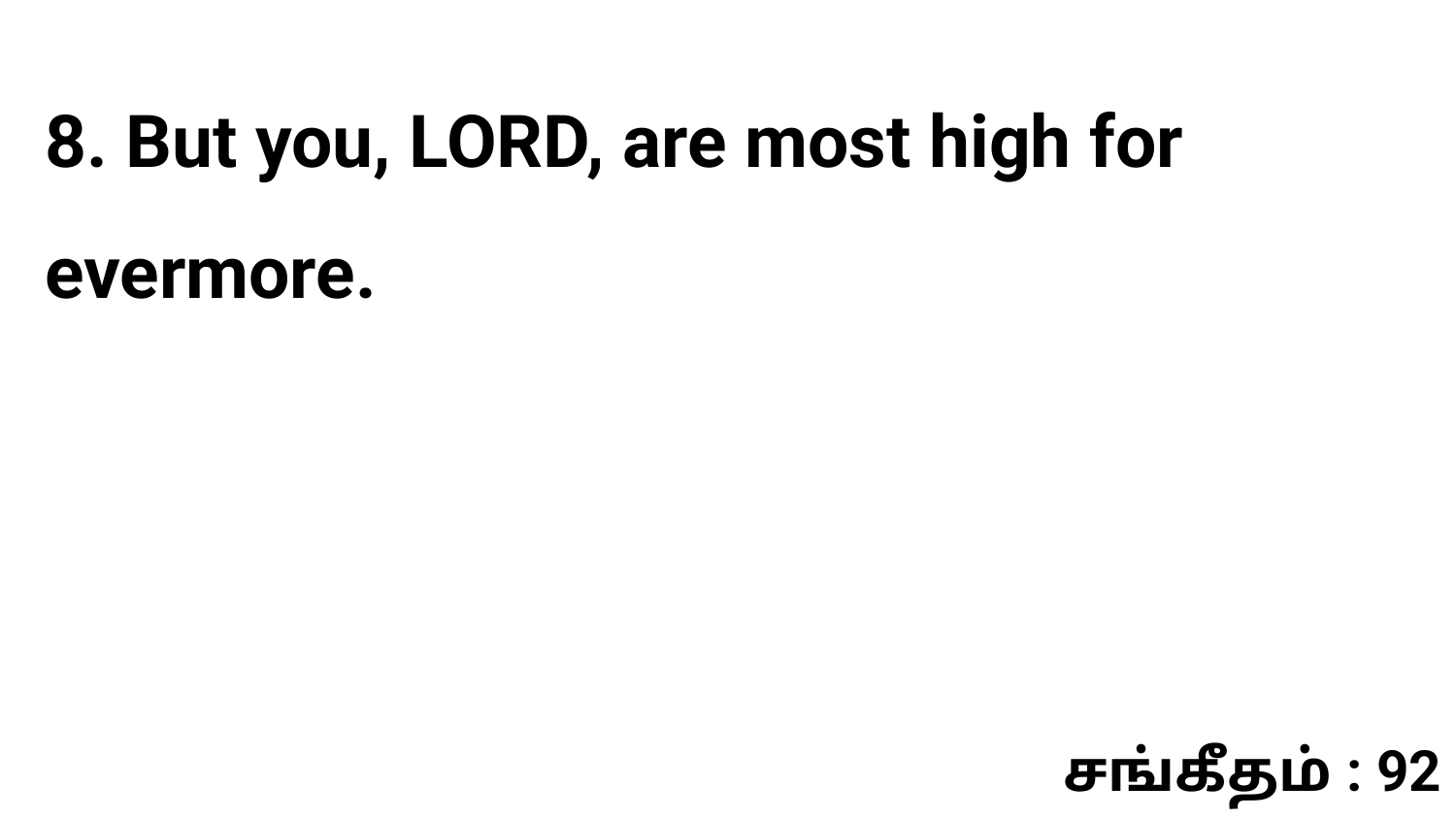

8. But you, LORD, are most high for evermore.
சங்கீதம் : 92